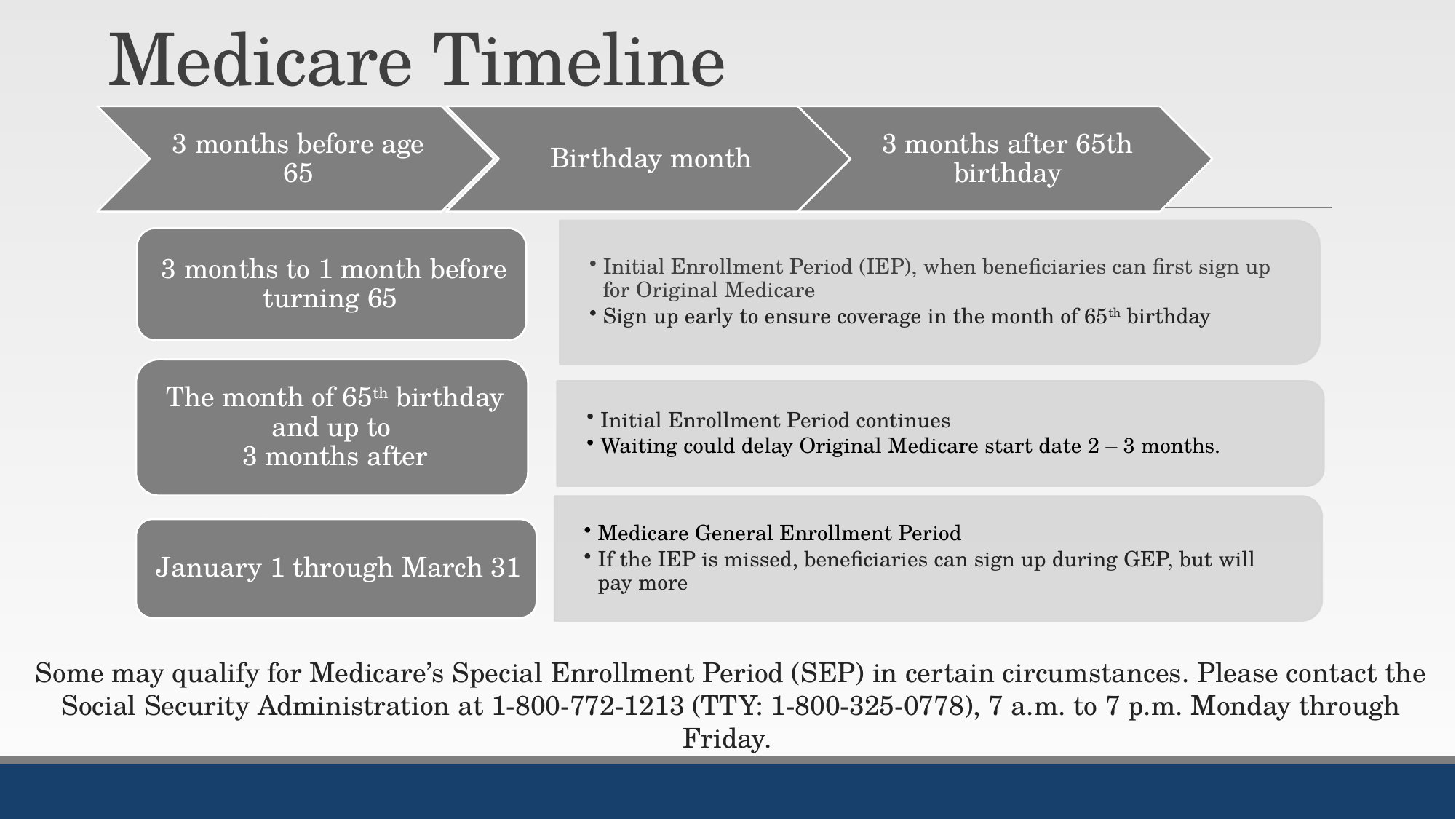

# Medicare Timeline
3 months before age 65
Birthday month
3 months after 65th birthday
Initial Enrollment Period (IEP), when beneficiaries can first sign up for Original Medicare
Sign up early to ensure coverage in the month of 65th birthday
3 months to 1 month before turning 65
Initial Enrollment Period continues
Waiting could delay Original Medicare start date 2 – 3 months.
The month of 65th birthday and up to
3 months after
Medicare General Enrollment Period
If the IEP is missed, beneficiaries can sign up during GEP, but will pay more
January 1 through March 31
Some may qualify for Medicare’s Special Enrollment Period (SEP) in certain circumstances. Please contact the Social Security Administration at 1-800-772-1213 (TTY: 1-800-325-0778), 7 a.m. to 7 p.m. Monday through Friday.